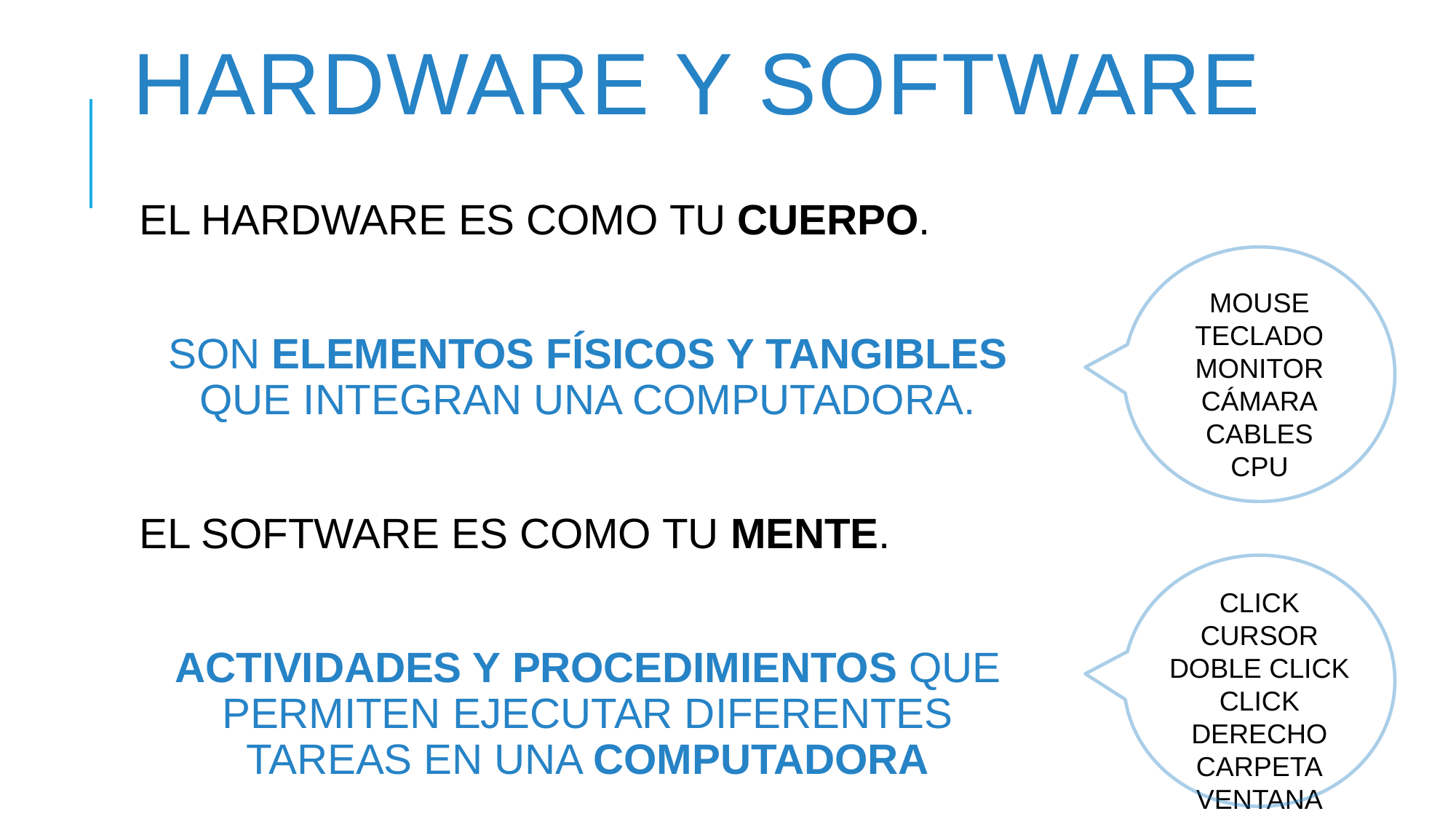

# HARDWARE Y SOFTWARE
EL HARDWARE ES COMO TU CUERPO.

SON ELEMENTOS FÍSICOS Y TANGIBLES QUE INTEGRAN UNA COMPUTADORA.

EL SOFTWARE ES COMO TU MENTE.

ACTIVIDADES Y PROCEDIMIENTOS QUE PERMITEN EJECUTAR DIFERENTES TAREAS EN UNA COMPUTADORA

MOUSE
TECLADO
MONITOR
CÁMARA
CABLES
CPU

CLICK
CURSOR
DOBLE CLICK
CLICK DERECHO
CARPETA
VENTANA